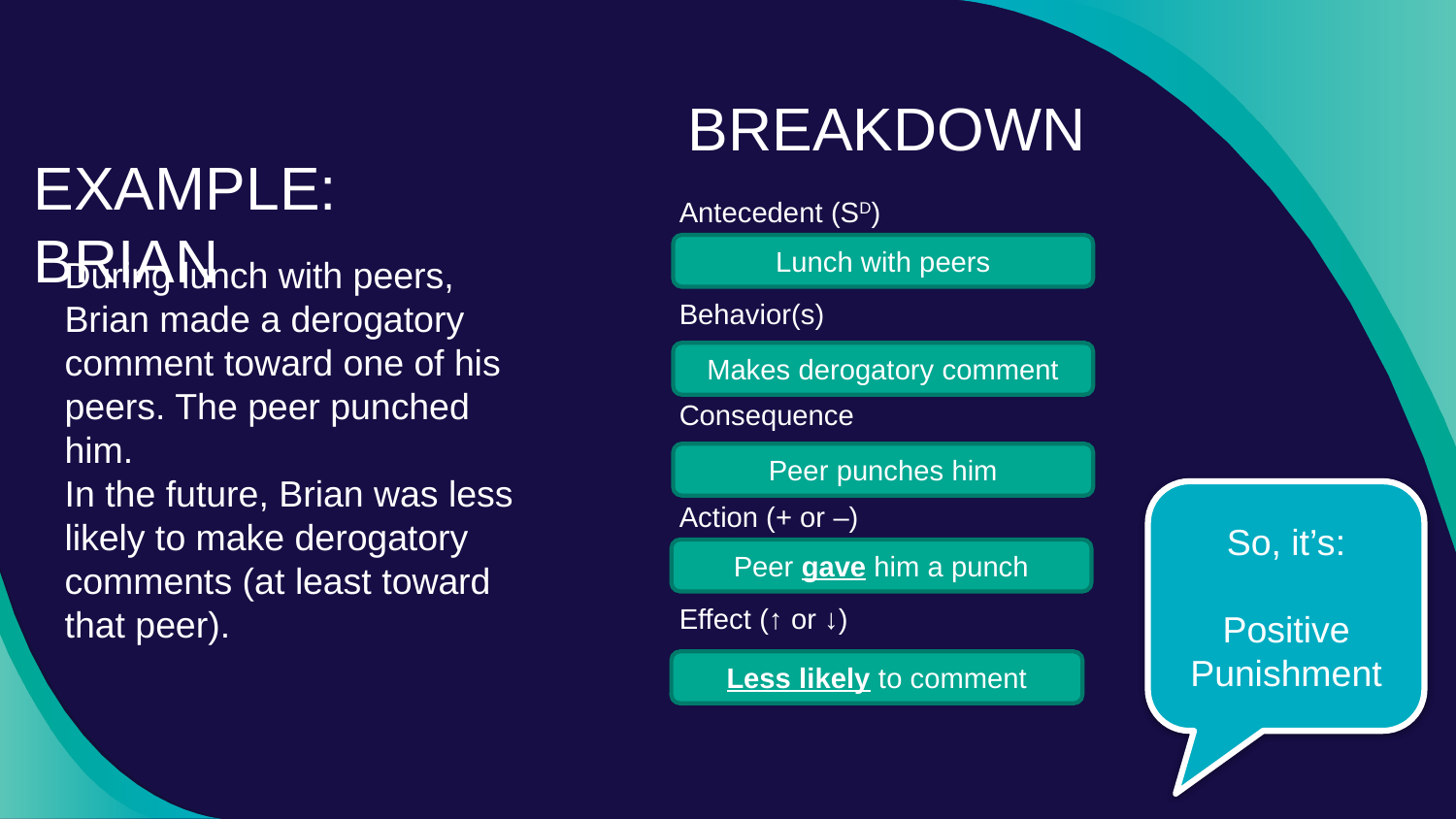

# BREAKDOWN
EXAMPLE: BRIAN
Lunch with peers
During lunch with peers, Brian made a derogatory comment toward one of his peers. The peer punched him.
In the future, Brian was less likely to make derogatory comments (at least toward that peer).
Makes derogatory comment
Antecedent (SD)

Behavior(s)

Consequence

Action (+ or –)

Effect (↑ or ↓)
Peer punches him
So, it’s:

Positive
Punishment
Peer gave him a punch
Less likely to comment